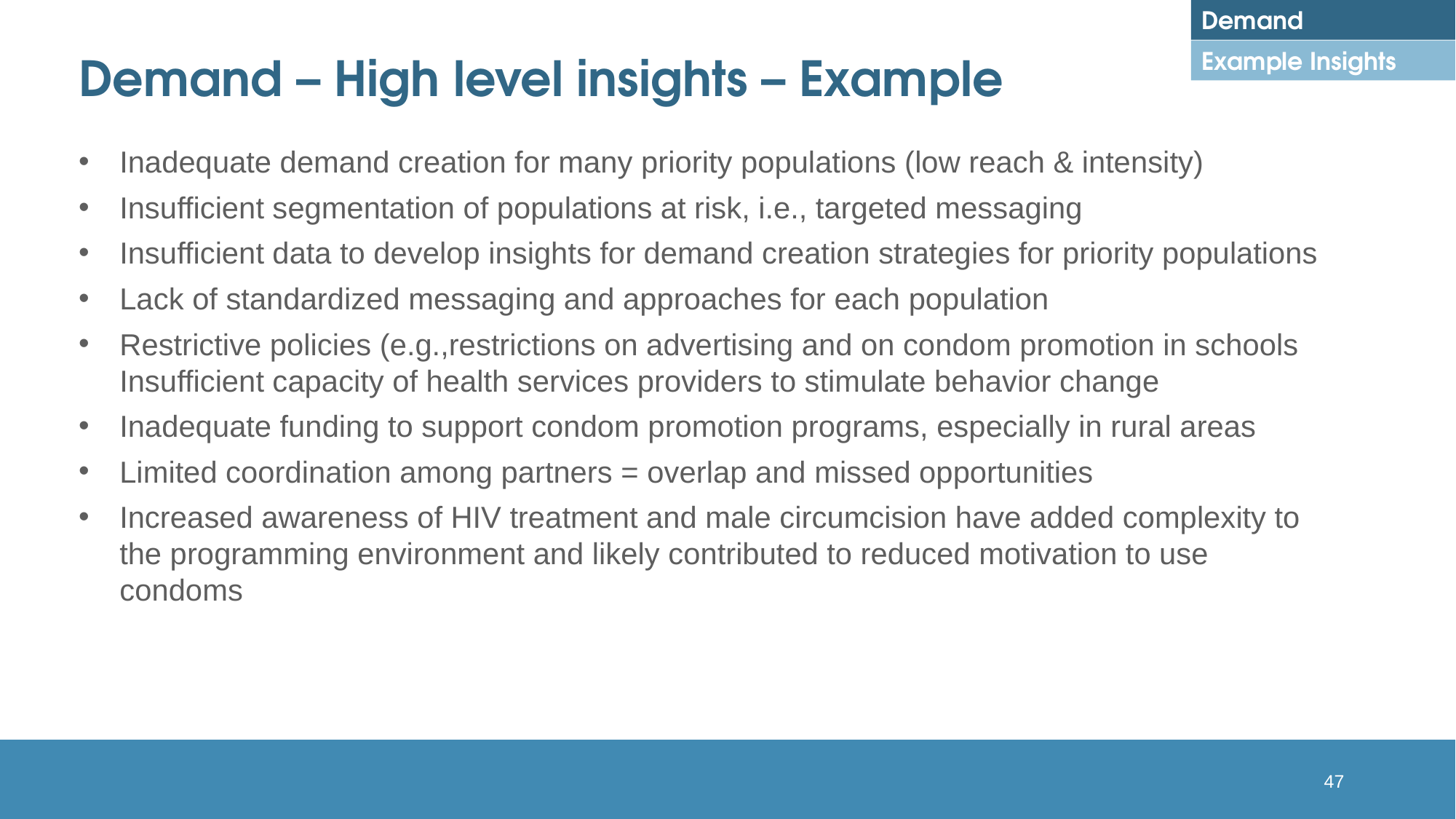

Demand
Example Insights
Demand – High level insights – Example

Inadequate demand creation for many priority populations (low reach & intensity)
Insufficient segmentation of populations at risk, i.e., targeted messaging
Insufficient data to develop insights for demand creation strategies for priority populations
Lack of standardized messaging and approaches for each population
Restrictive policies (e.g.,restrictions on advertising and on condom promotion in schools Insufficient capacity of health services providers to stimulate behavior change
Inadequate funding to support condom promotion programs, especially in rural areas
Limited coordination among partners = overlap and missed opportunities
Increased awareness of HIV treatment and male circumcision have added complexity to the programming environment and likely contributed to reduced motivation to use condoms

47